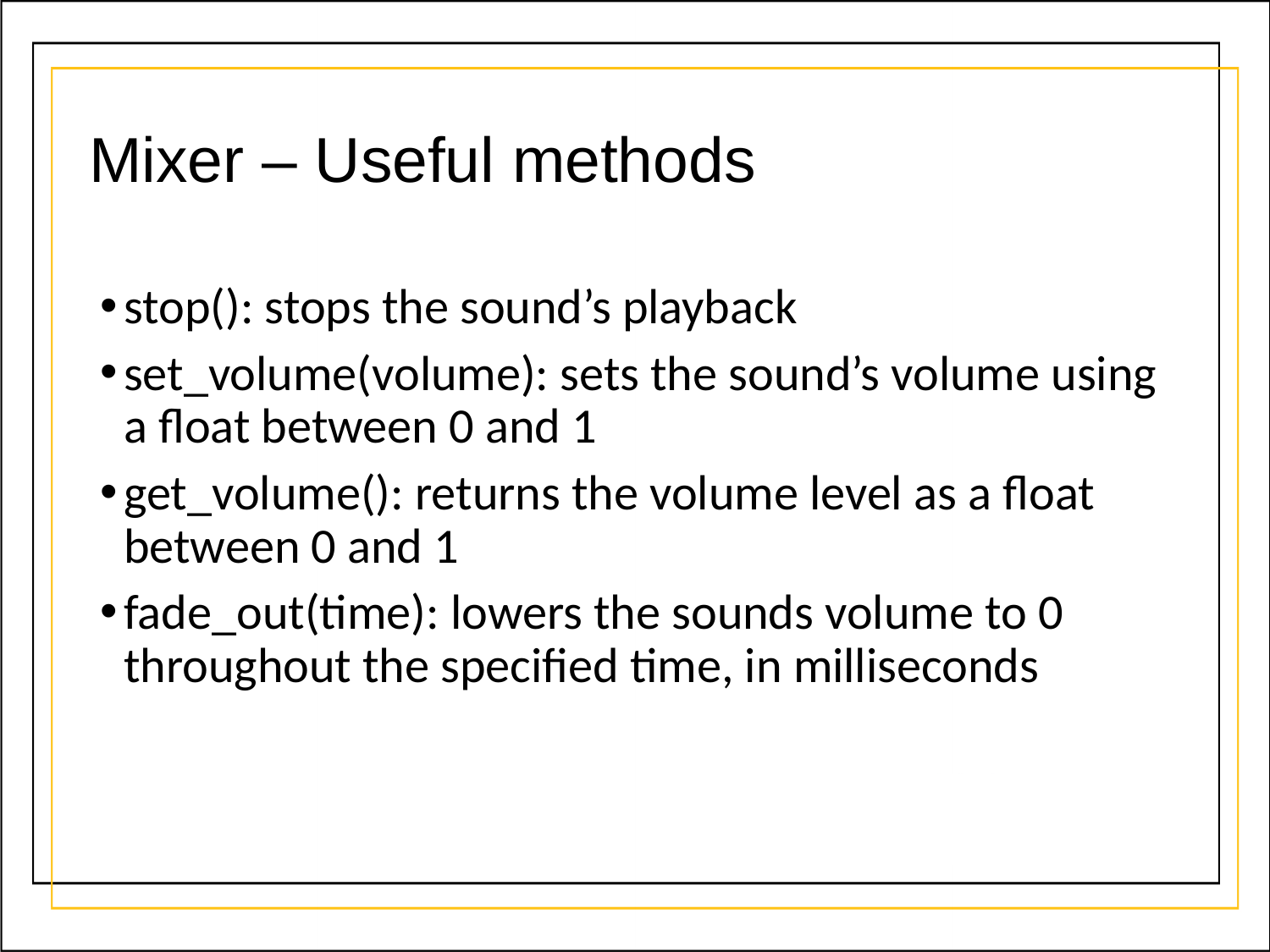

# Mixer – Useful methods
stop(): stops the sound’s playback
set_volume(volume): sets the sound’s volume using a float between 0 and 1
get_volume(): returns the volume level as a float between 0 and 1
fade_out(time): lowers the sounds volume to 0 throughout the specified time, in milliseconds